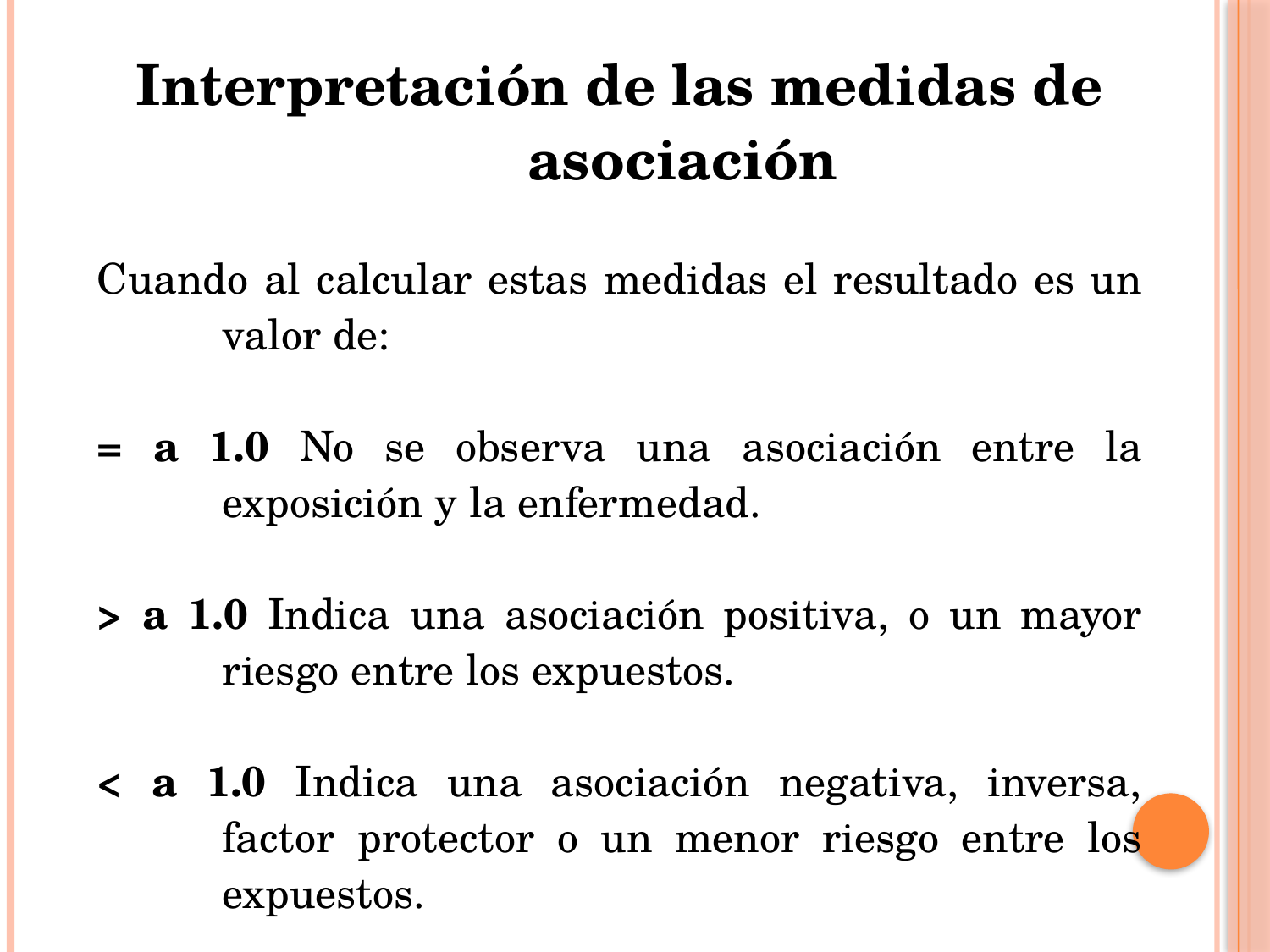

Interpretación de las medidas de asociación

Cuando al calcular estas medidas el resultado es un valor de:

= a 1.0 No se observa una asociación entre la exposición y la enfermedad.

> a 1.0 Indica una asociación positiva, o un mayor riesgo entre los expuestos.

< a 1.0 Indica una asociación negativa, inversa, factor protector o un menor riesgo entre los expuestos.
Medidas de Asociación Relativa o de Efecto